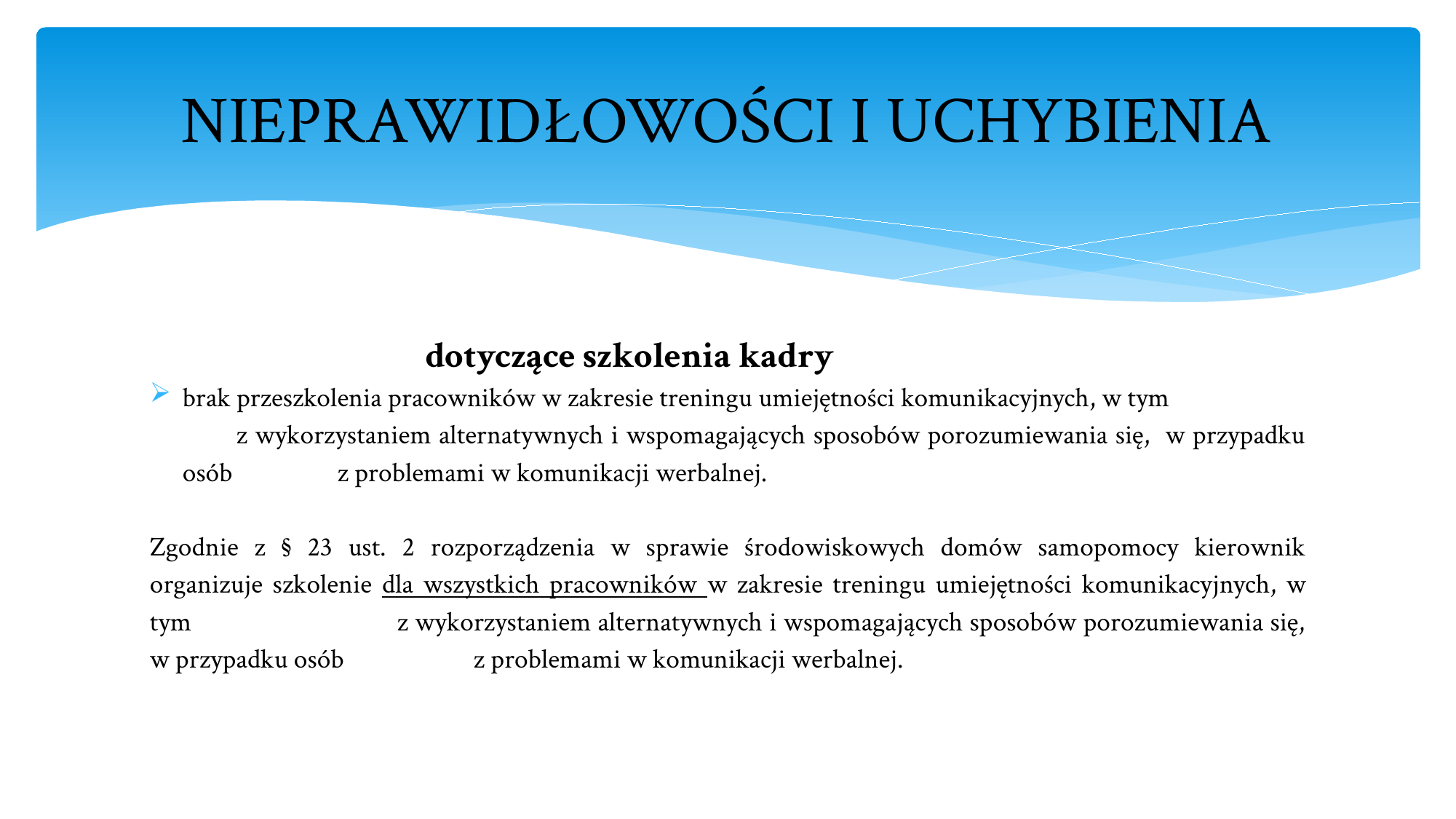

# NIEPRAWIDŁOWOŚCI I UCHYBIENIA
                                     dotyczące szkolenia kadry
brak przeszkolenia pracowników w zakresie treningu umiejętności komunikacyjnych, w tym                              z wykorzystaniem alternatywnych i wspomagających sposobów porozumiewania się,  w przypadku osób                 z problemami w komunikacji werbalnej.

Zgodnie z § 23 ust. 2 rozporządzenia w sprawie środowiskowych domów samopomocy kierownik organizuje szkolenie dla wszystkich pracowników w zakresie treningu umiejętności komunikacyjnych, w tym                              z wykorzystaniem alternatywnych i wspomagających sposobów porozumiewania się, w przypadku osób                     z problemami w komunikacji werbalnej.